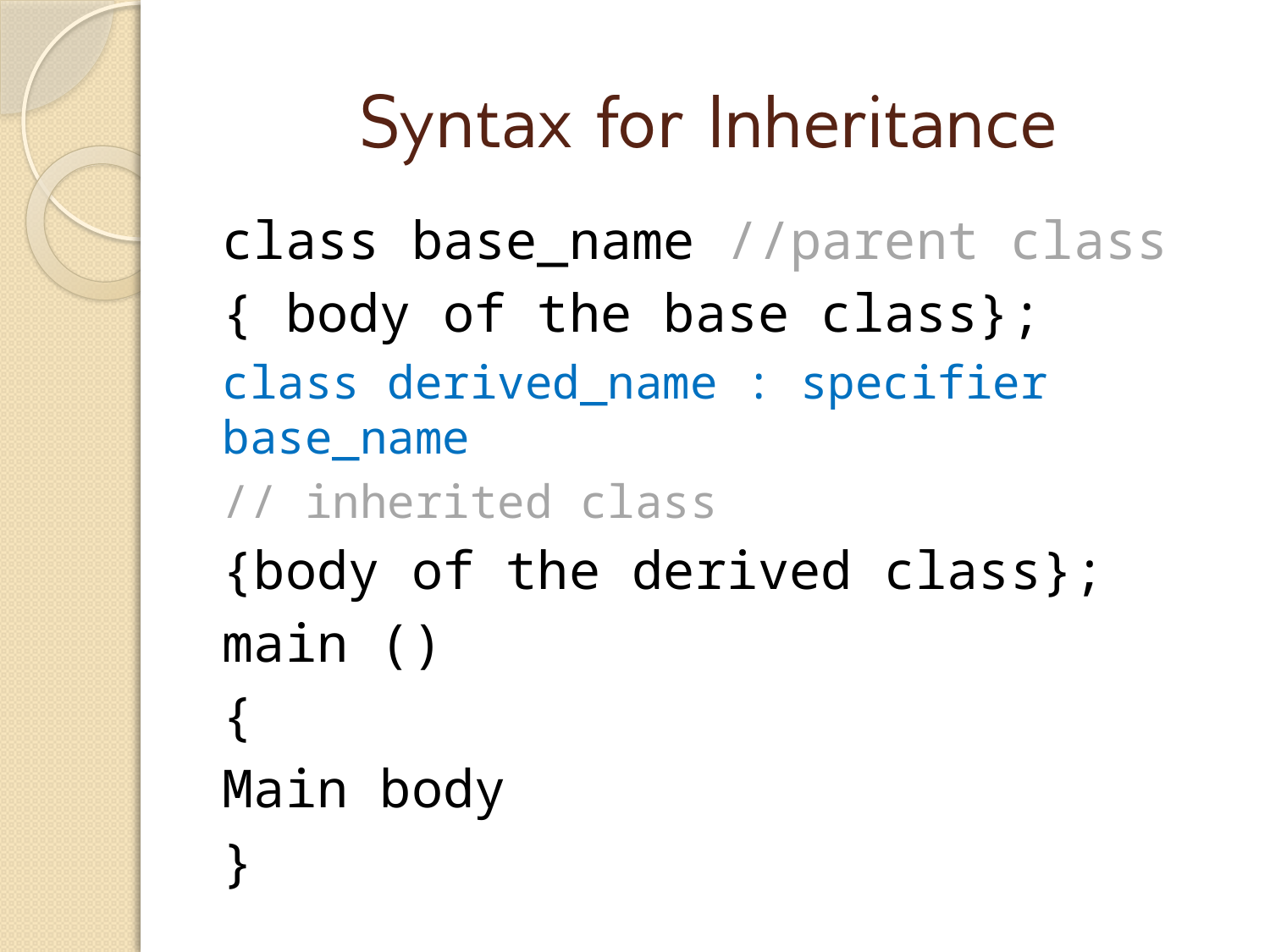

# Syntax for Inheritance
class base_name //parent class
{ body of the base class};
class derived_name : specifier base_name
// inherited class
{body of the derived class};
main ()
{
Main body
}